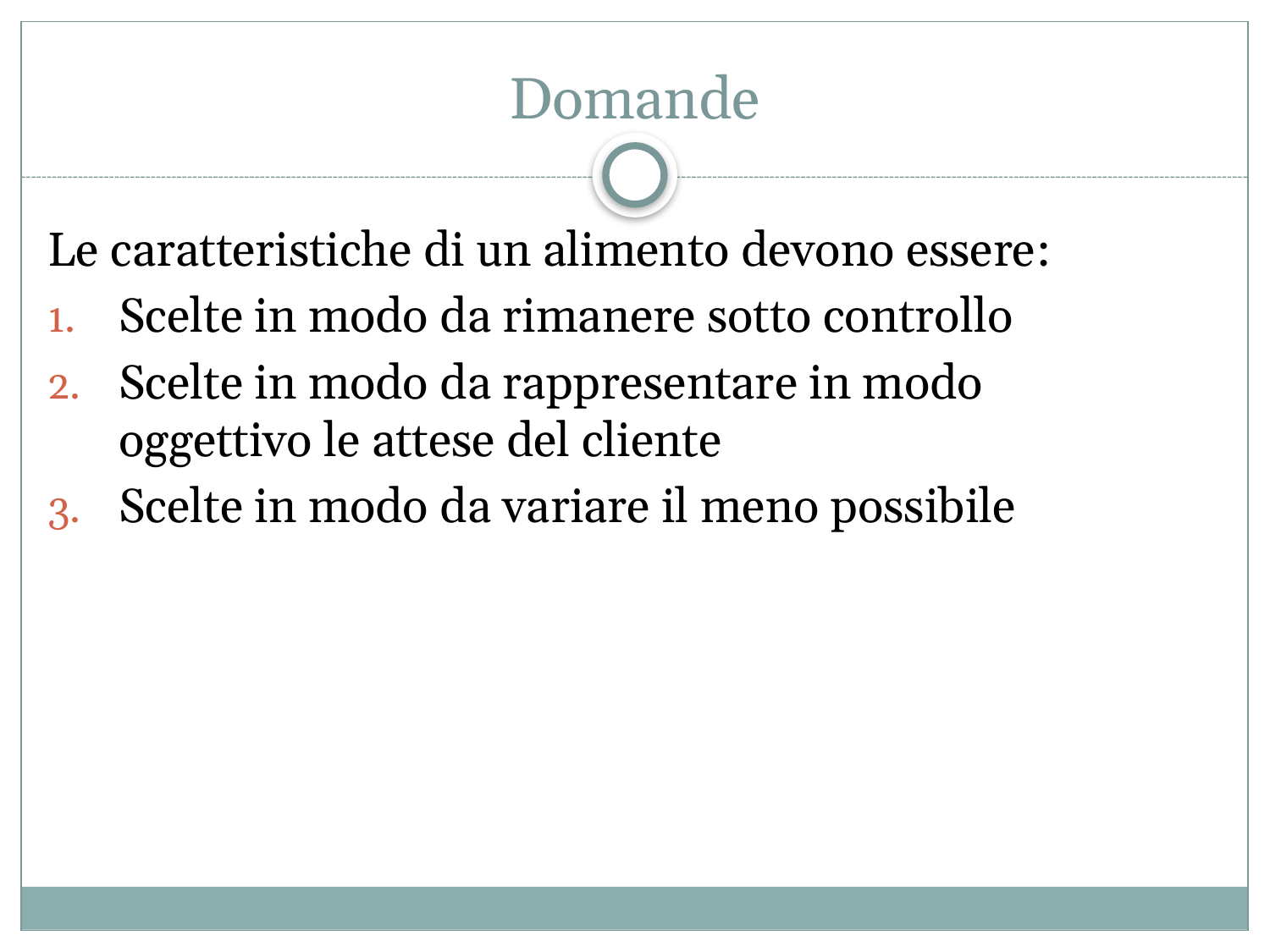

# Domande
Le caratteristiche di un alimento devono essere:
Scelte in modo da rimanere sotto controllo
Scelte in modo da rappresentare in modo oggettivo le attese del cliente
Scelte in modo da variare il meno possibile